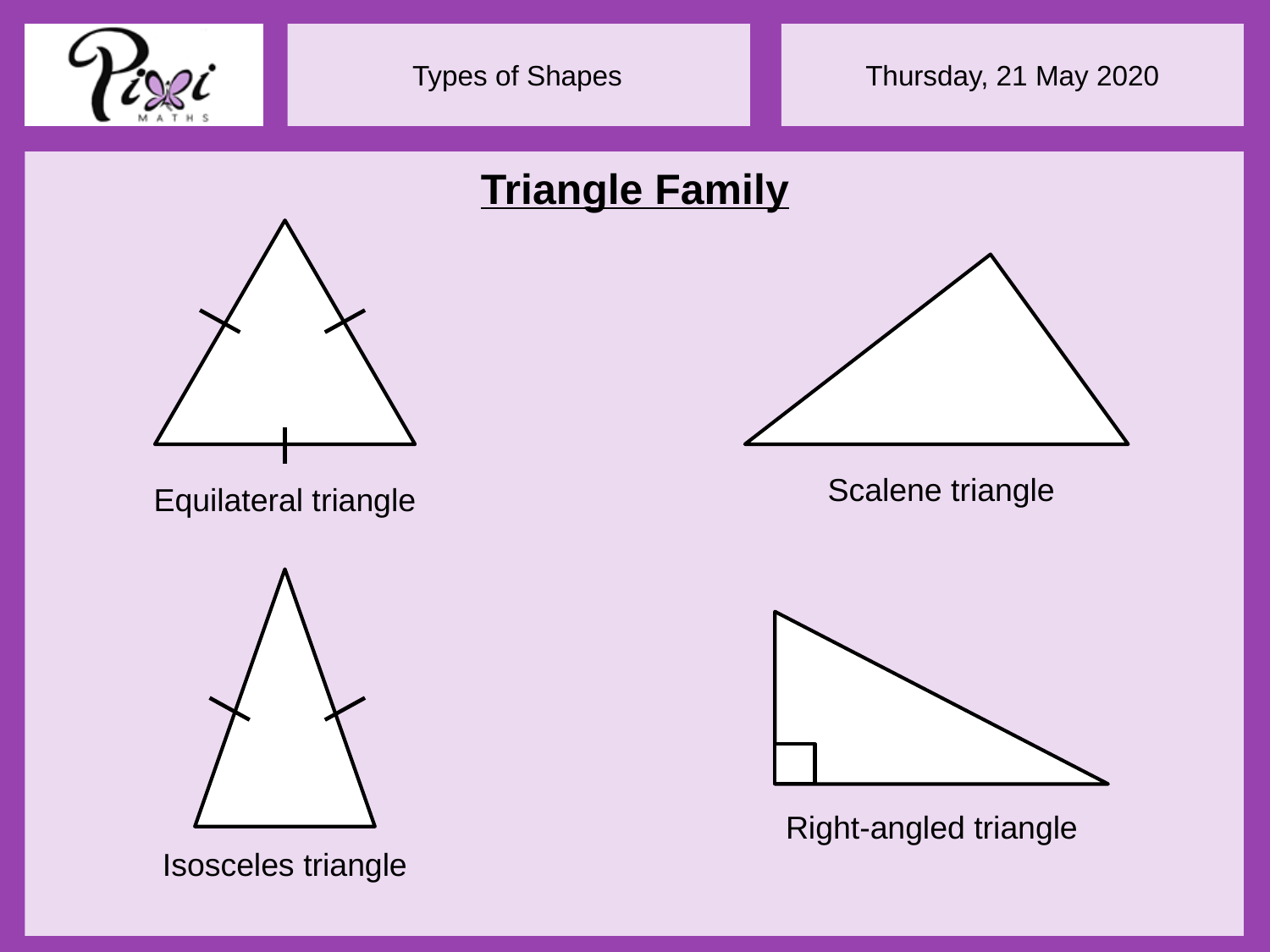

Triangle Family

Scalene triangle
Equilateral triangle

Right-angled triangle
Isosceles triangle